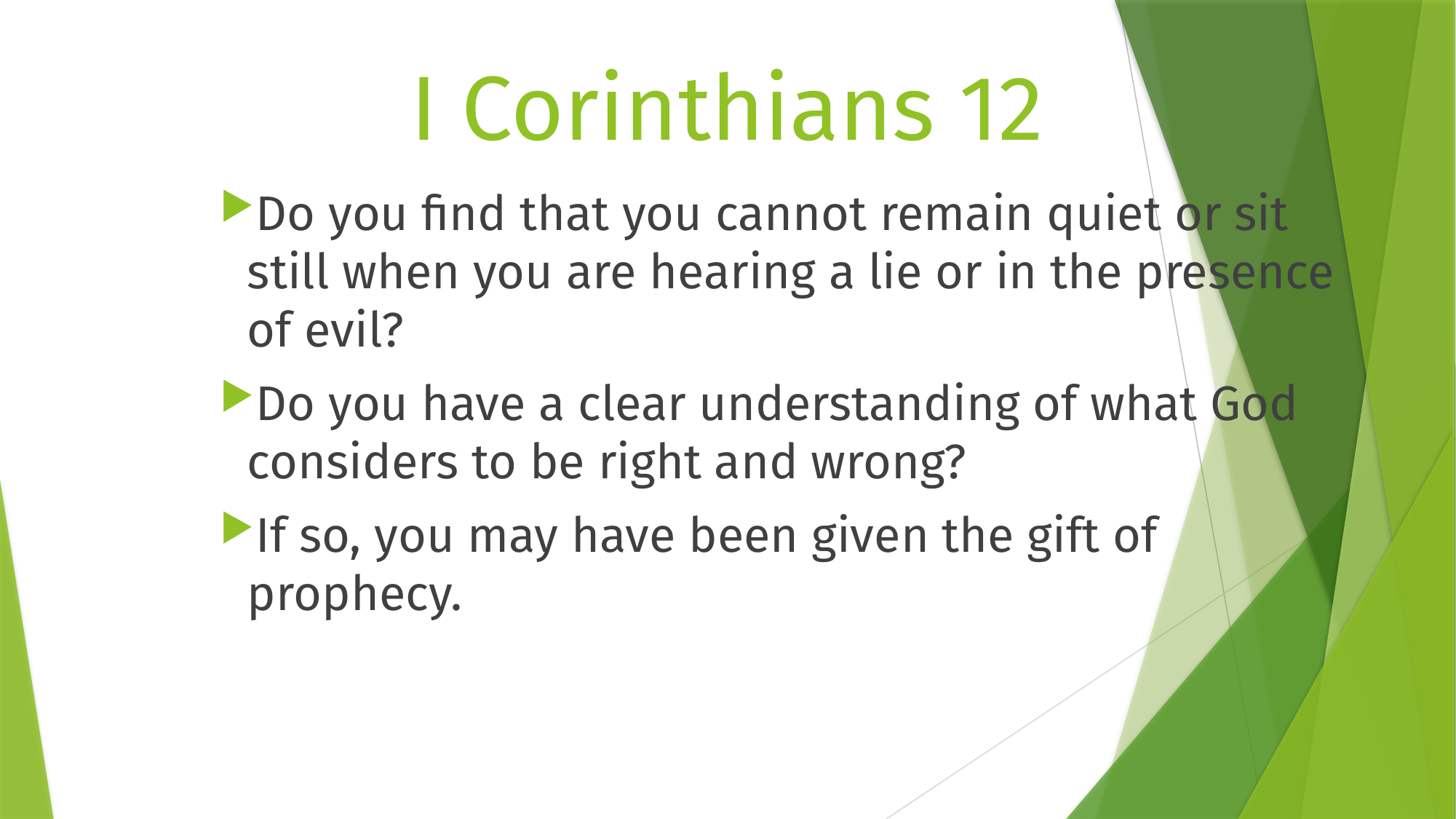

# I Corinthians 12
Do you find that you cannot remain quiet or sit still when you are hearing a lie or in the presence of evil?
Do you have a clear understanding of what God considers to be right and wrong?
If so, you may have been given the gift of prophecy.